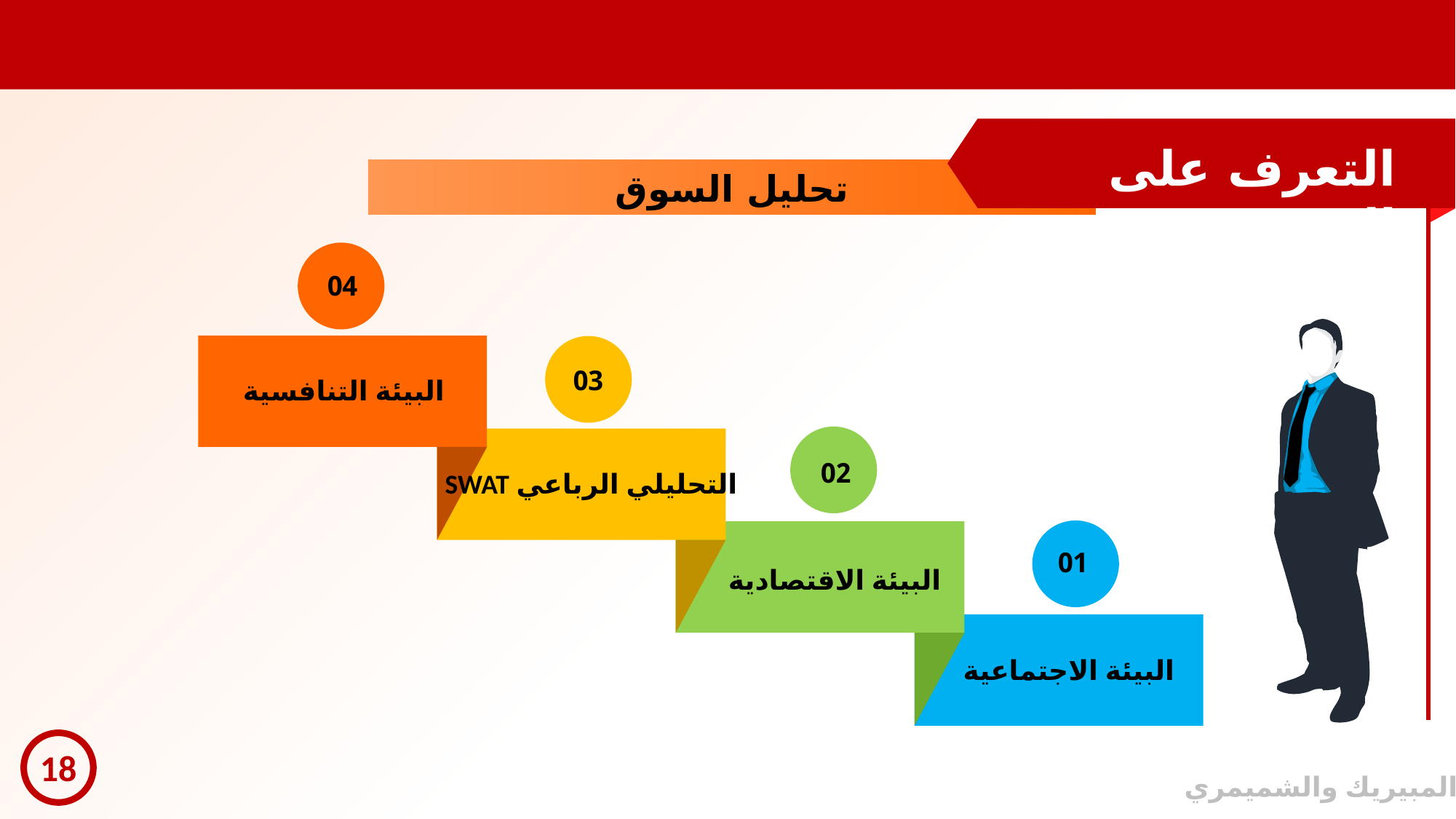

التعرف على السوق
تحليل السوق

04

03
البيئة التنافسية

02
التحليلي الرباعي SWAT

01
البيئة الاقتصادية

البيئة الاجتماعية

18
© المبيريك والشميمري